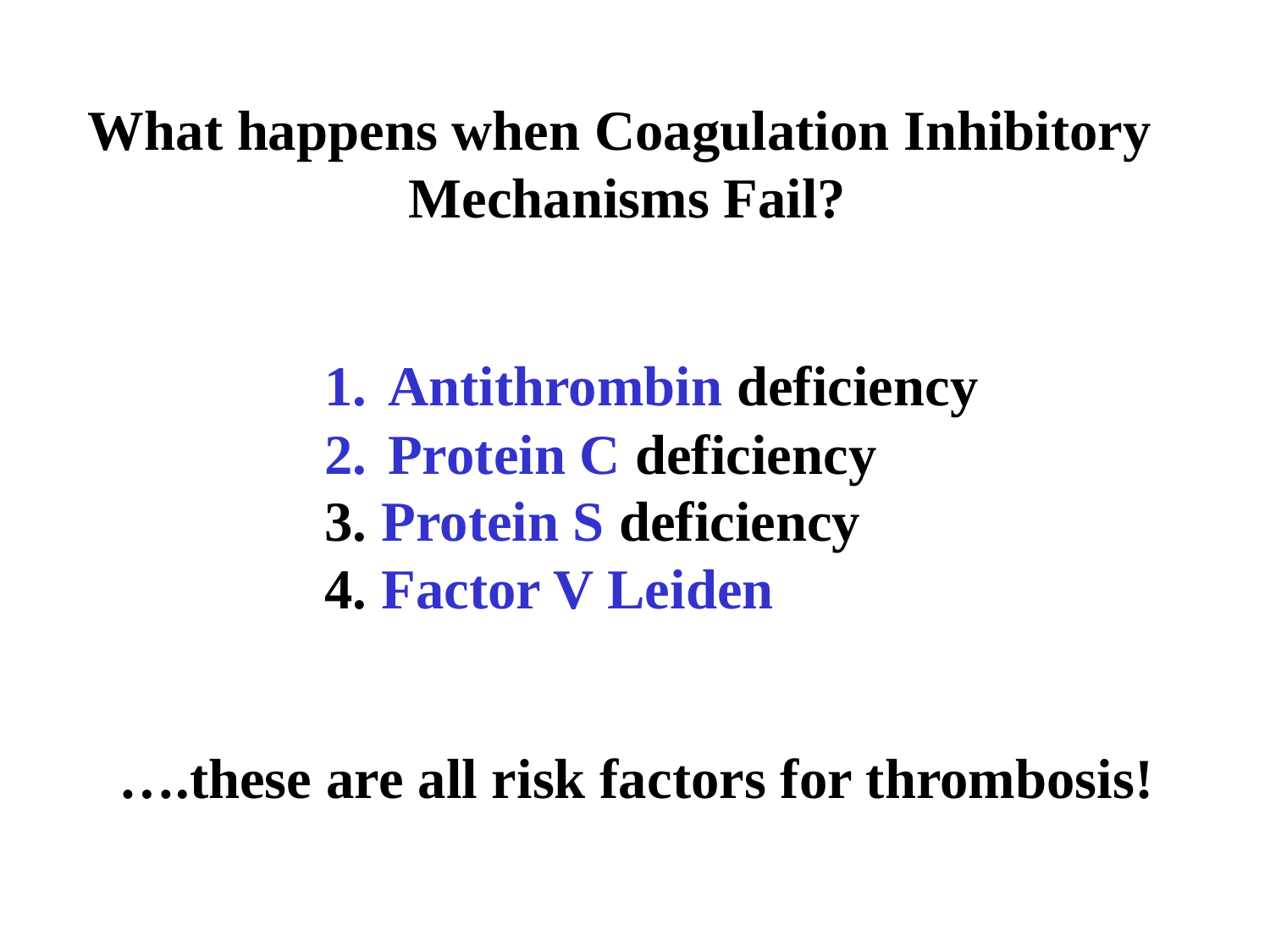

What happens when Coagulation Inhibitory
Mechanisms Fail?
Antithrombin deficiency
Protein C deficiency
3. Protein S deficiency
4. Factor V Leiden
….these are all risk factors for thrombosis!